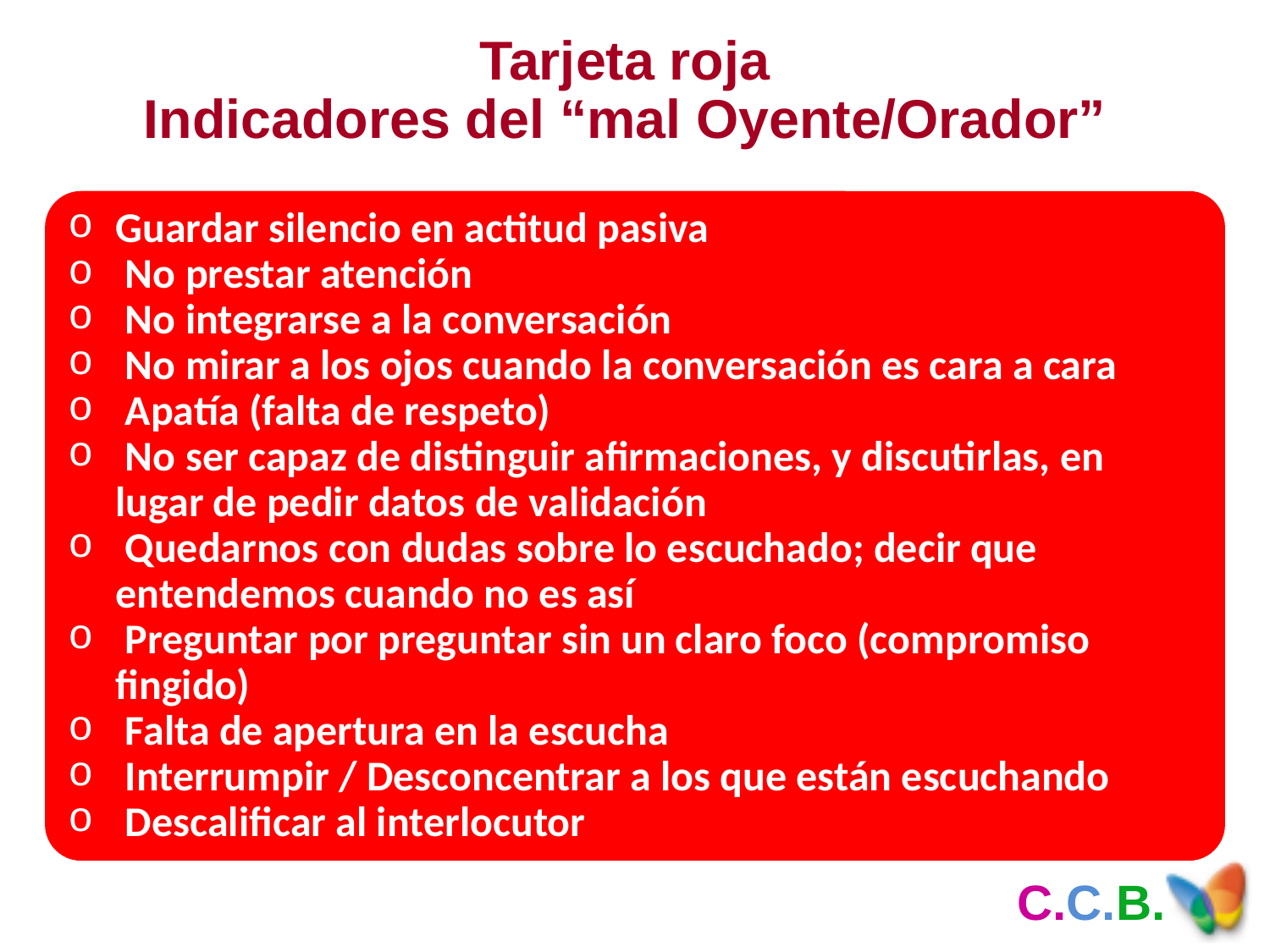

Tarjeta roja
Indicadores del “mal Oyente/Orador”
Guardar silencio en actitud pasiva
 No prestar atención
 No integrarse a la conversación
 No mirar a los ojos cuando la conversación es cara a cara
 Apatía (falta de respeto)
 No ser capaz de distinguir afirmaciones, y discutirlas, en lugar de pedir datos de validación
 Quedarnos con dudas sobre lo escuchado; decir que entendemos cuando no es así
 Preguntar por preguntar sin un claro foco (compromiso fingido)
 Falta de apertura en la escucha
 Interrumpir / Desconcentrar a los que están escuchando
 Descalificar al interlocutor